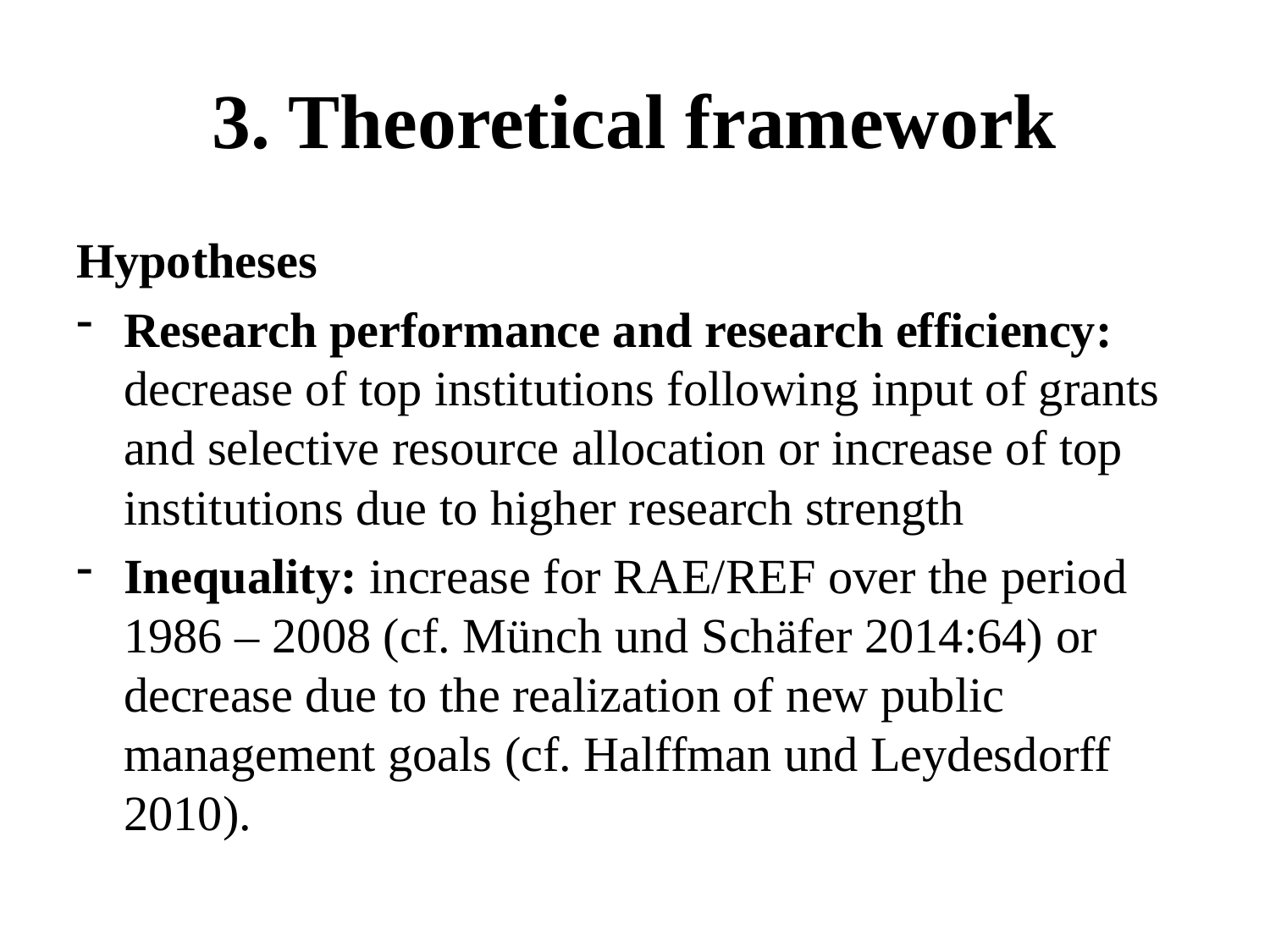

# 3. Theoretical framework
Hypotheses
Research performance and research efficiency: decrease of top institutions following input of grants and selective resource allocation or increase of top institutions due to higher research strength
Inequality: increase for RAE/REF over the period 1986 – 2008 (cf. Münch und Schäfer 2014:64) or decrease due to the realization of new public management goals (cf. Halffman und Leydesdorff 2010).